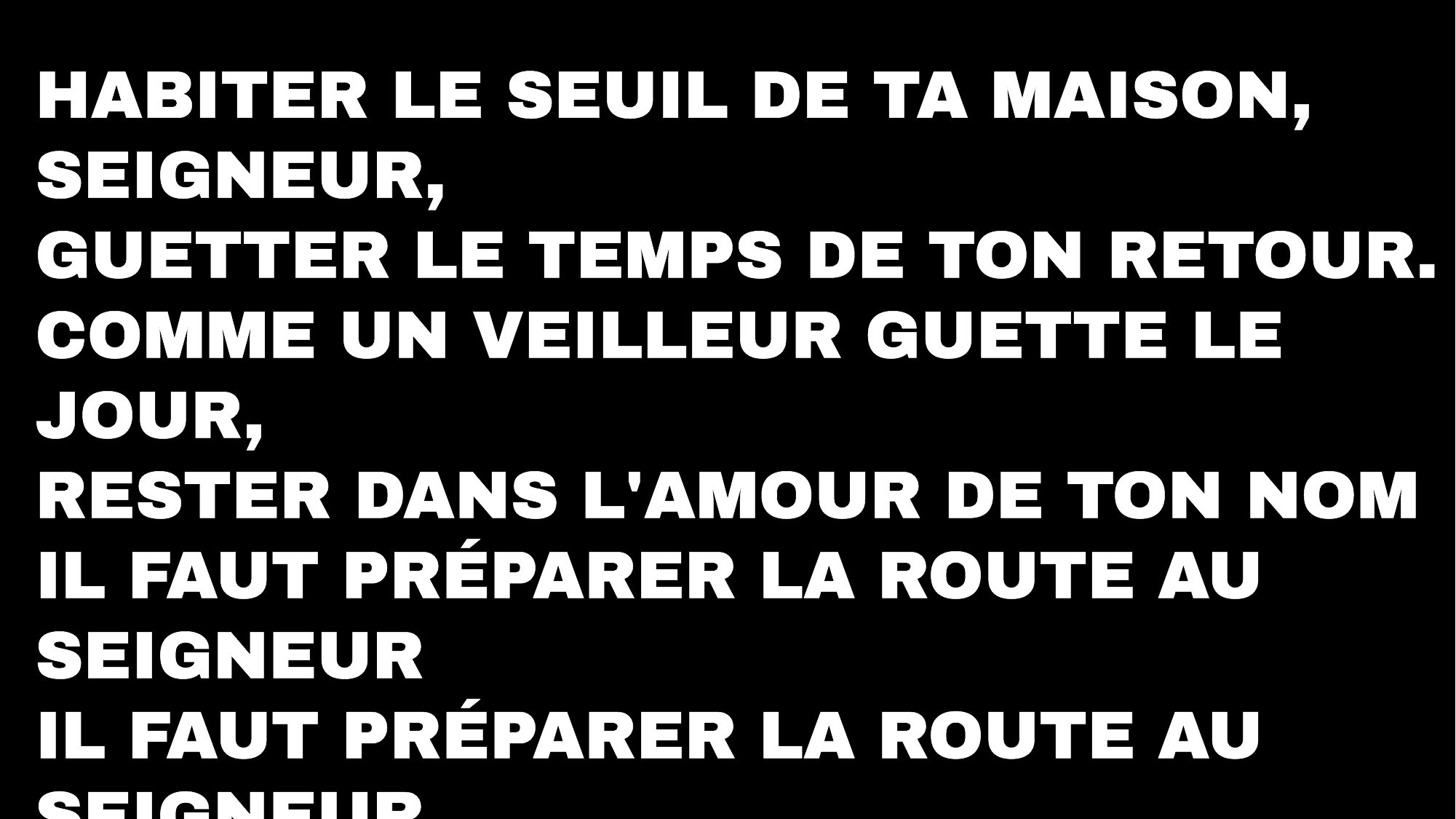

Habiter le seuil de ta maison, Seigneur,
Guetter le temps de ton retour.
Comme un veilleur guette le jour,
Rester dans l'amour de ton nom
Il faut préparer la route au seigneur
Il faut préparer la route au seigneur